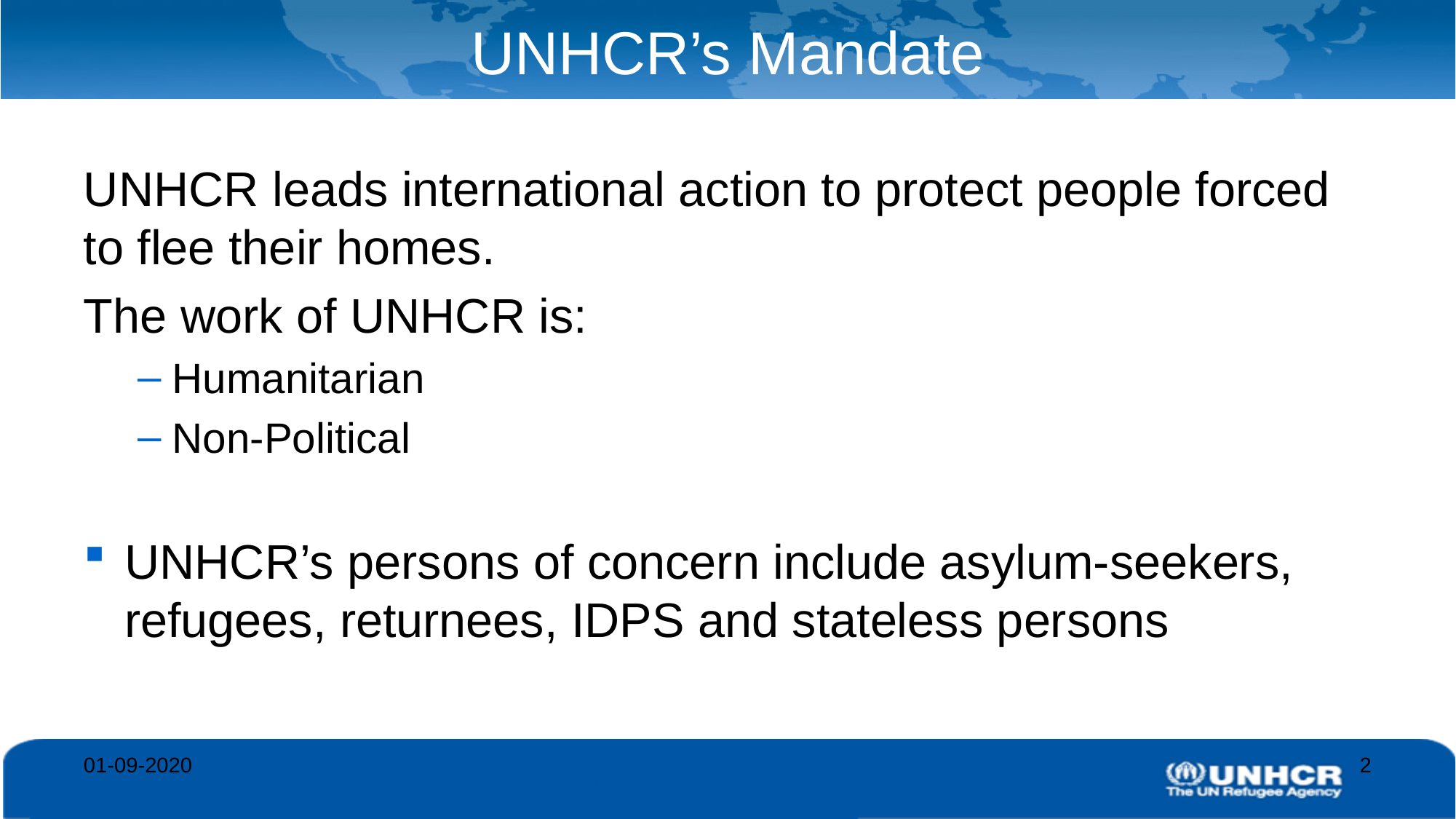

# UNHCR’s Mandate
UNHCR leads international action to protect people forced to flee their homes.
The work of UNHCR is:
Humanitarian
Non-Political

UNHCR’s persons of concern include asylum-seekers, refugees, returnees, IDPS and stateless persons

01-09-2020
2